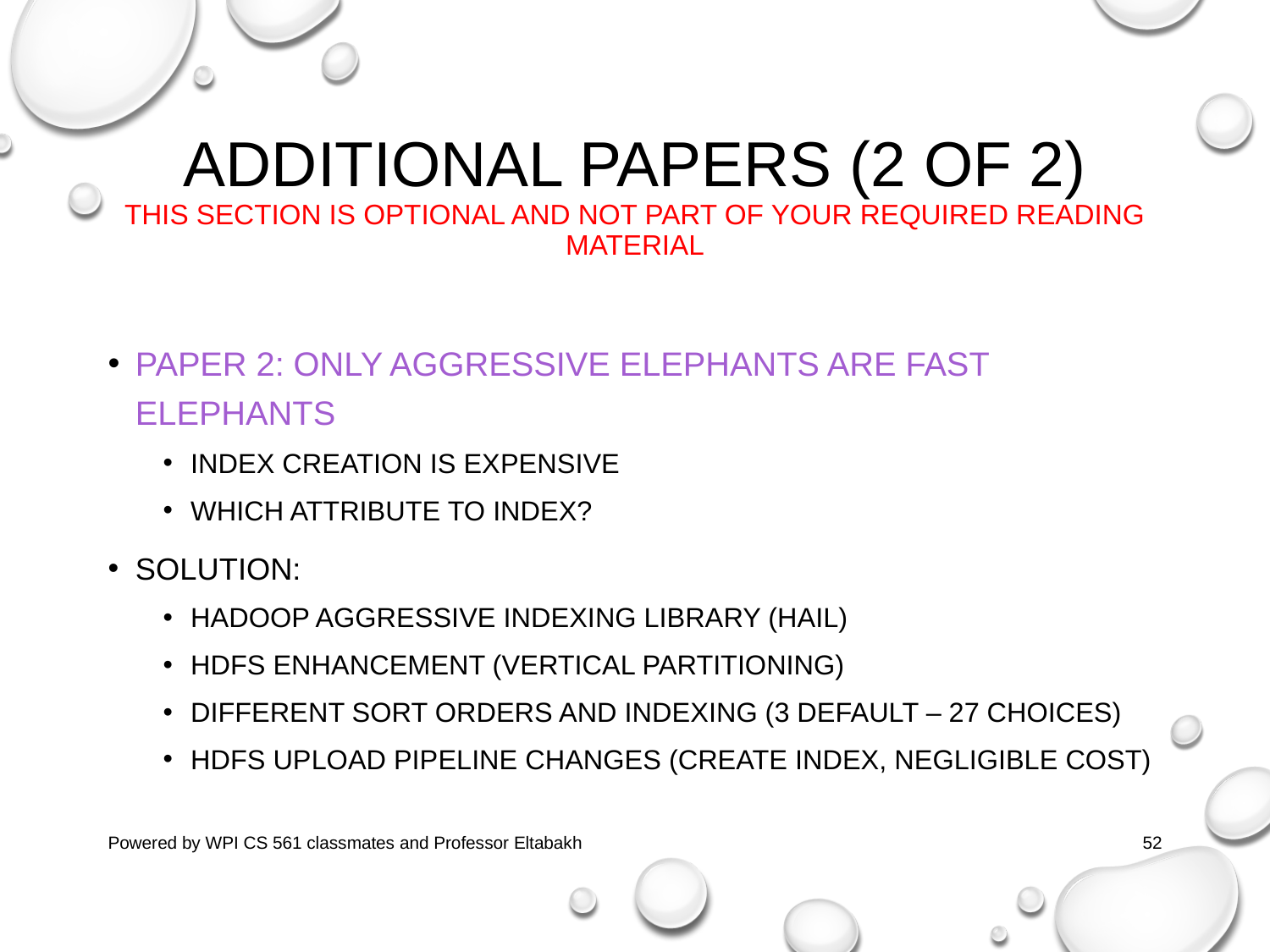

# Additional papers (2 of 2) this section is optional and not part of your required reading material
Paper 2: only aggressive elephants are fast elephants
Index creation is expensive
Which attribute to index?
Solution:
Hadoop aggressive indexing library (hail)
Hdfs enhancement (Vertical partitioning)
Different sort orders and indexing (3 default – 27 choices)
Hdfs upload pipeline changes (create index, negligible cost)

Powered by WPI CS 561 classmates and Professor Eltabakh
52